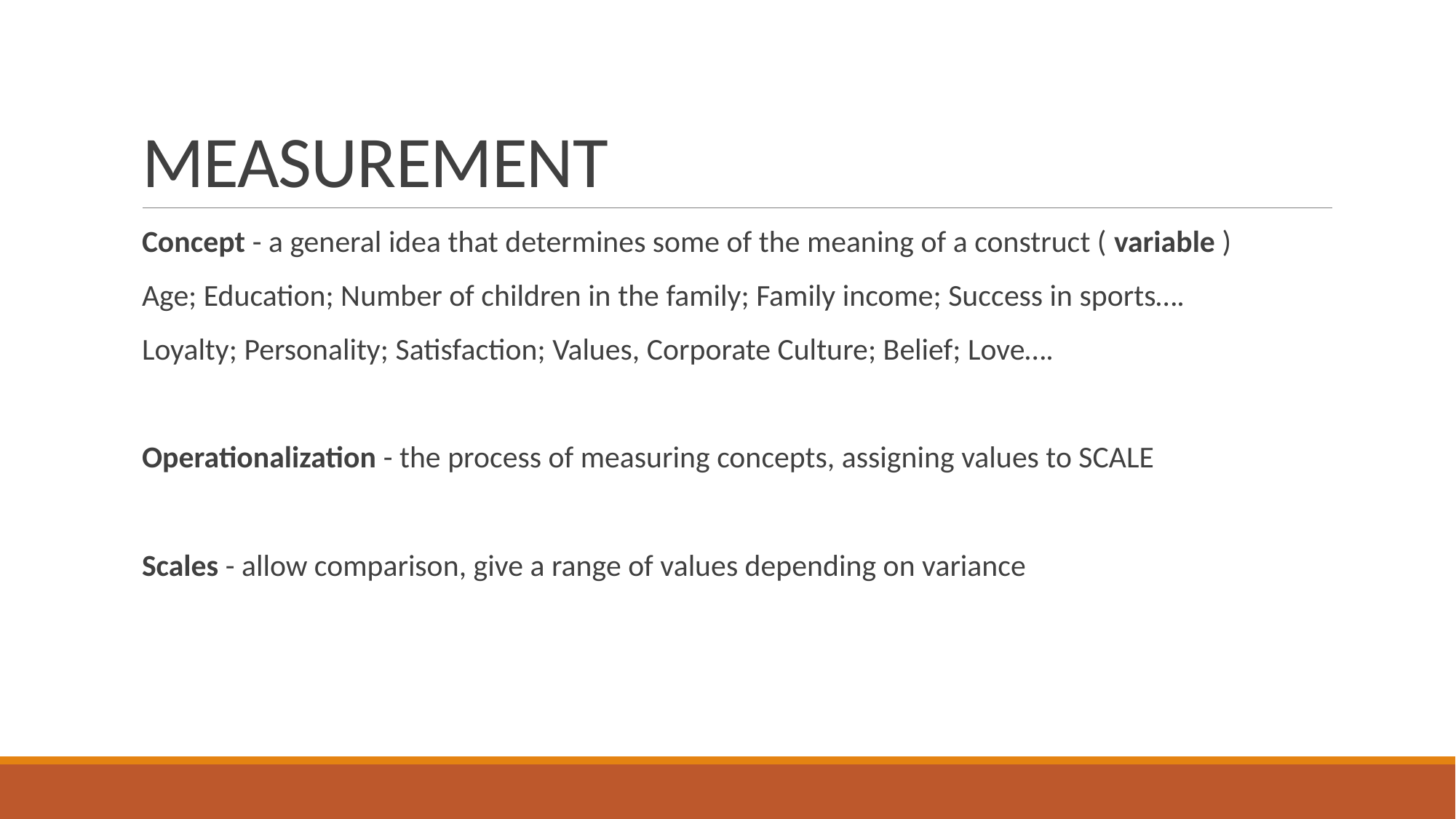

# MEASUREMENT
Concept - a general idea that determines some of the meaning of a construct ( variable )
Age; Education; Number of children in the family; Family income; Success in sports….
Loyalty; Personality; Satisfaction; Values, Corporate Culture; Belief; Love….

Operationalization - the process of measuring concepts, assigning values to SCALE

Scales - allow comparison, give a range of values depending on variance